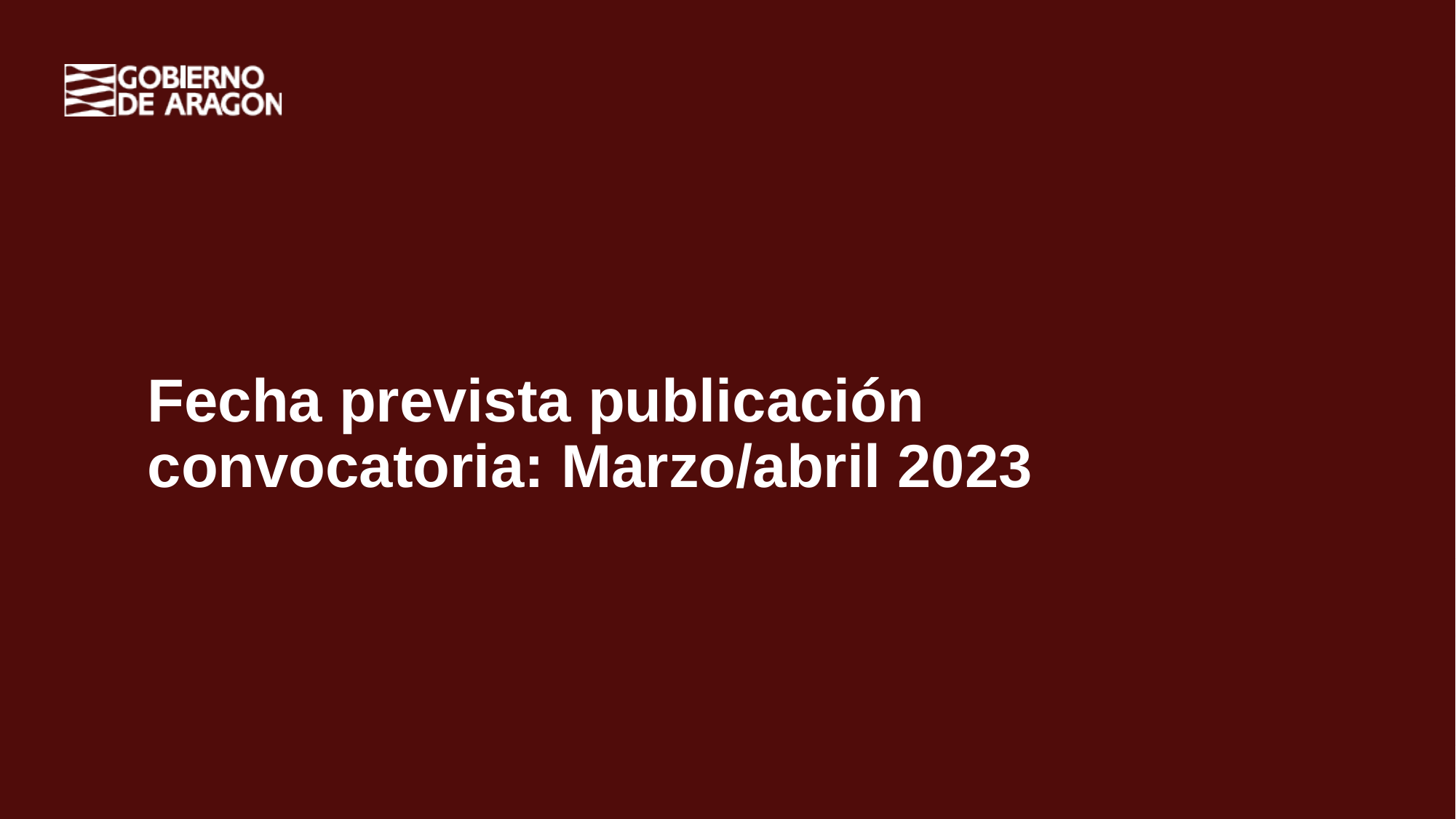

# Fecha prevista publicación convocatoria: Marzo/abril 2023